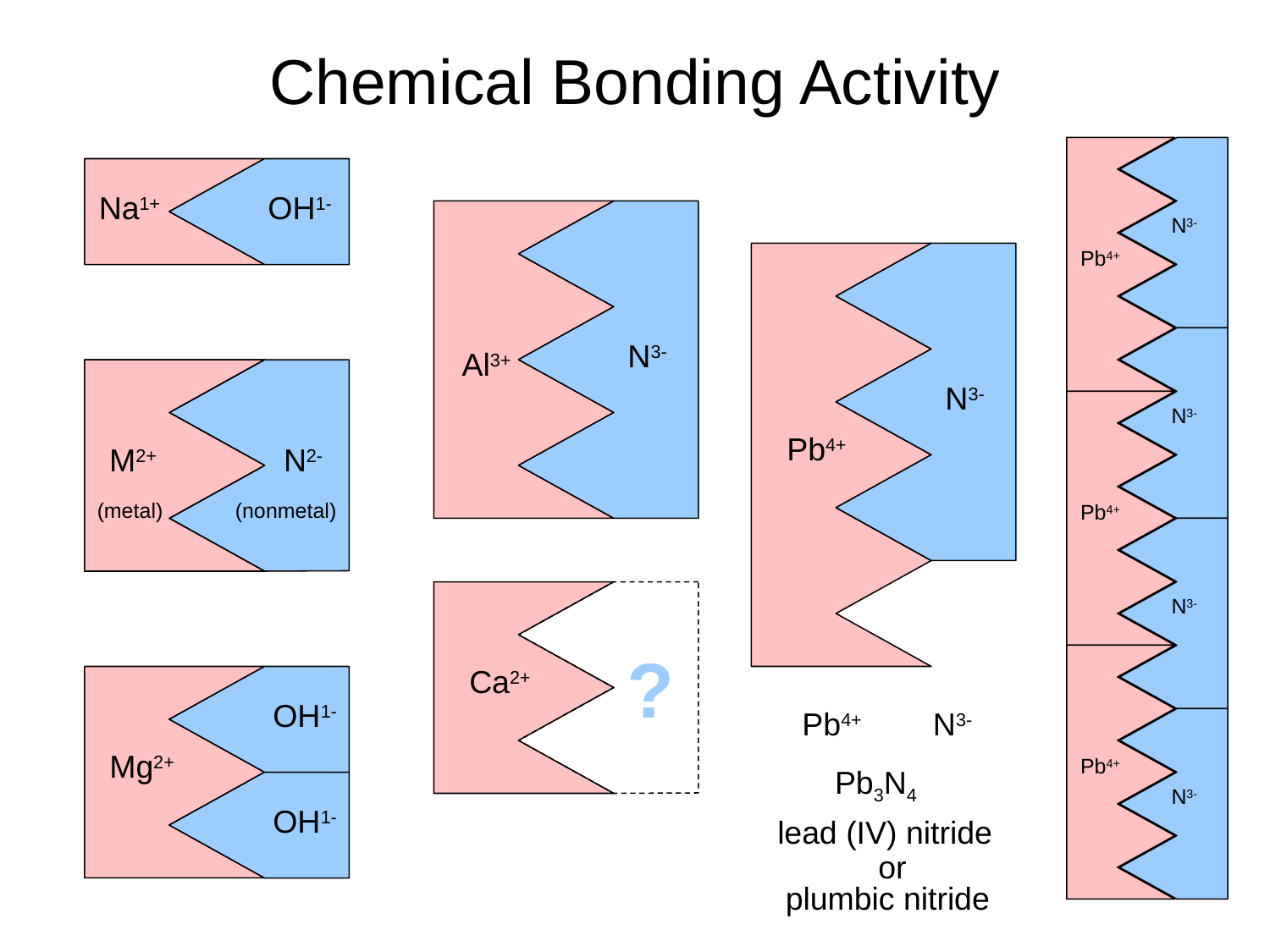

# Chemical Bonding Activity

Pb4+

N3-

Na1+

OH1-

Al3+

N3-

Pb4+

N3-

N3-

M1+

M2+
(metal)
(metal)

N2-

Pb4+
(metal)

M1+
(metal)
(nonmetal)

N3-

Ca2+

?

Pb4+

Mg2+

OH1-
Pb4+        N3-

N3-
Pb3N4

OH1-
lead (IV) nitride
or
plumbic nitride